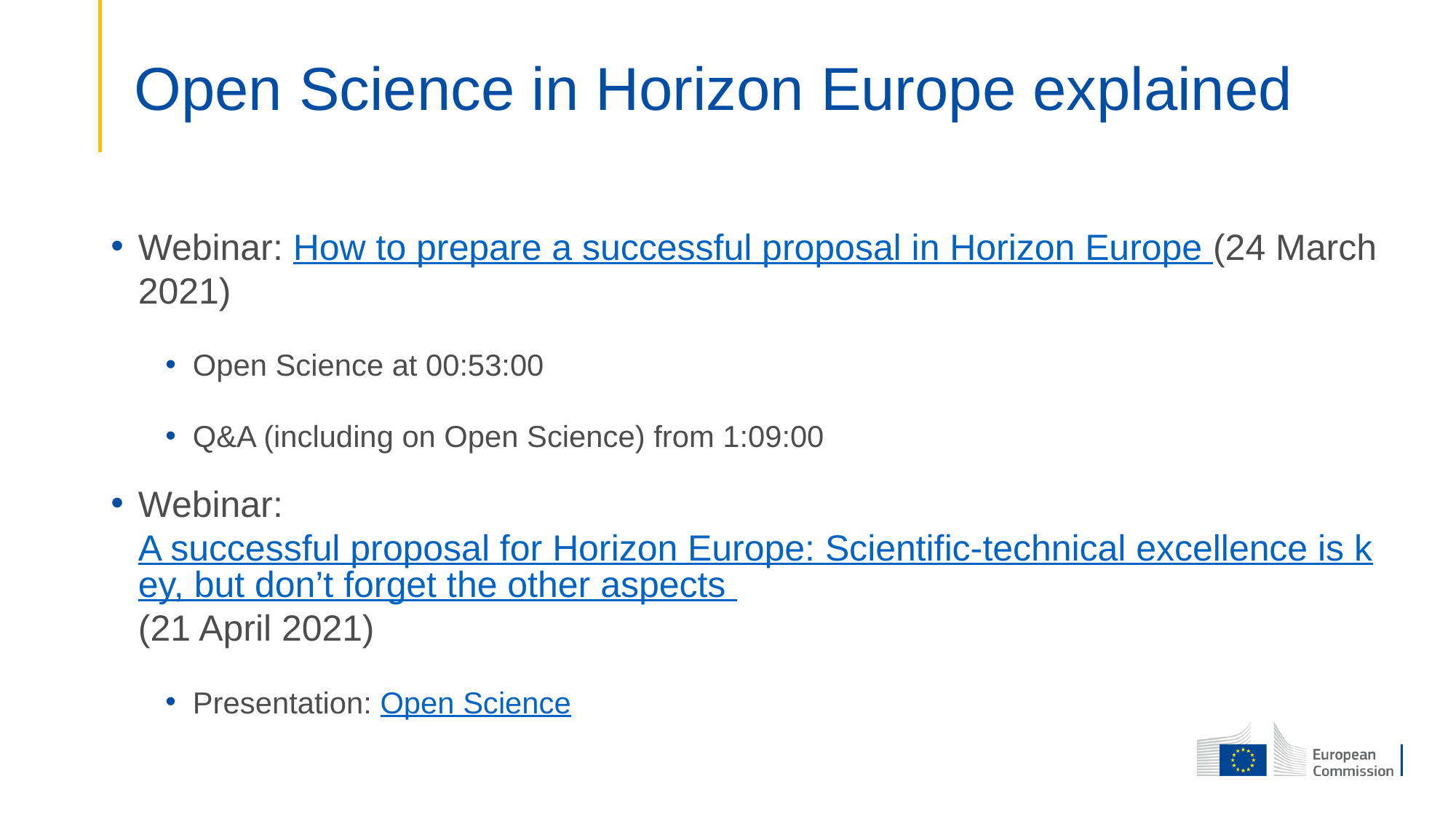

# Open Science in Horizon Europe explained
Webinar: How to prepare a successful proposal in Horizon Europe (24 March 2021)
Open Science at 00:53:00
Q&A (including on Open Science) from 1:09:00
Webinar: A successful proposal for Horizon Europe: Scientific-technical excellence is key, but don’t forget the other aspects (21 April 2021)
Presentation: Open Science